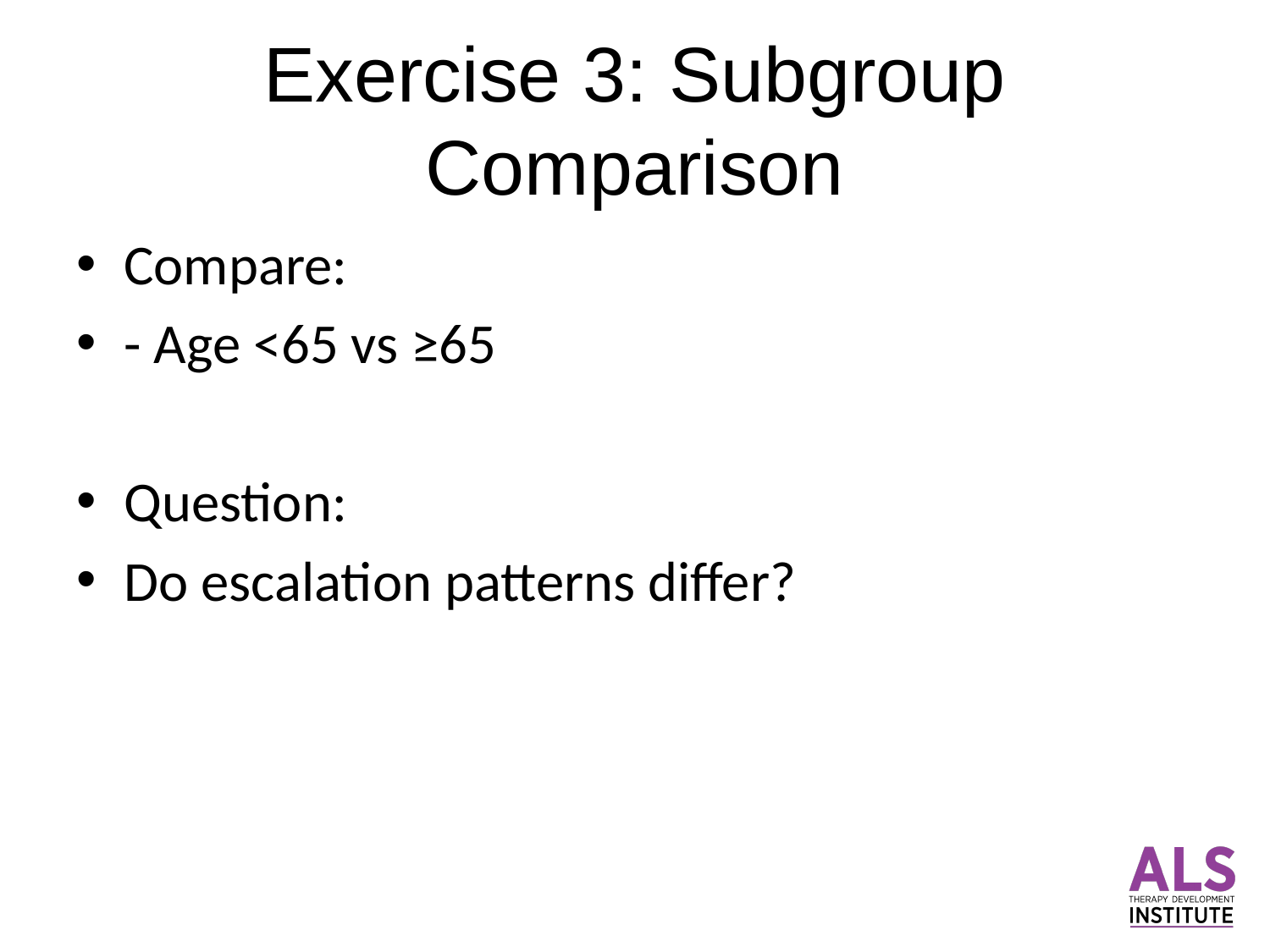

# Exercise 3: Subgroup Comparison
Compare:
- Age <65 vs ≥65

Question:
Do escalation patterns differ?